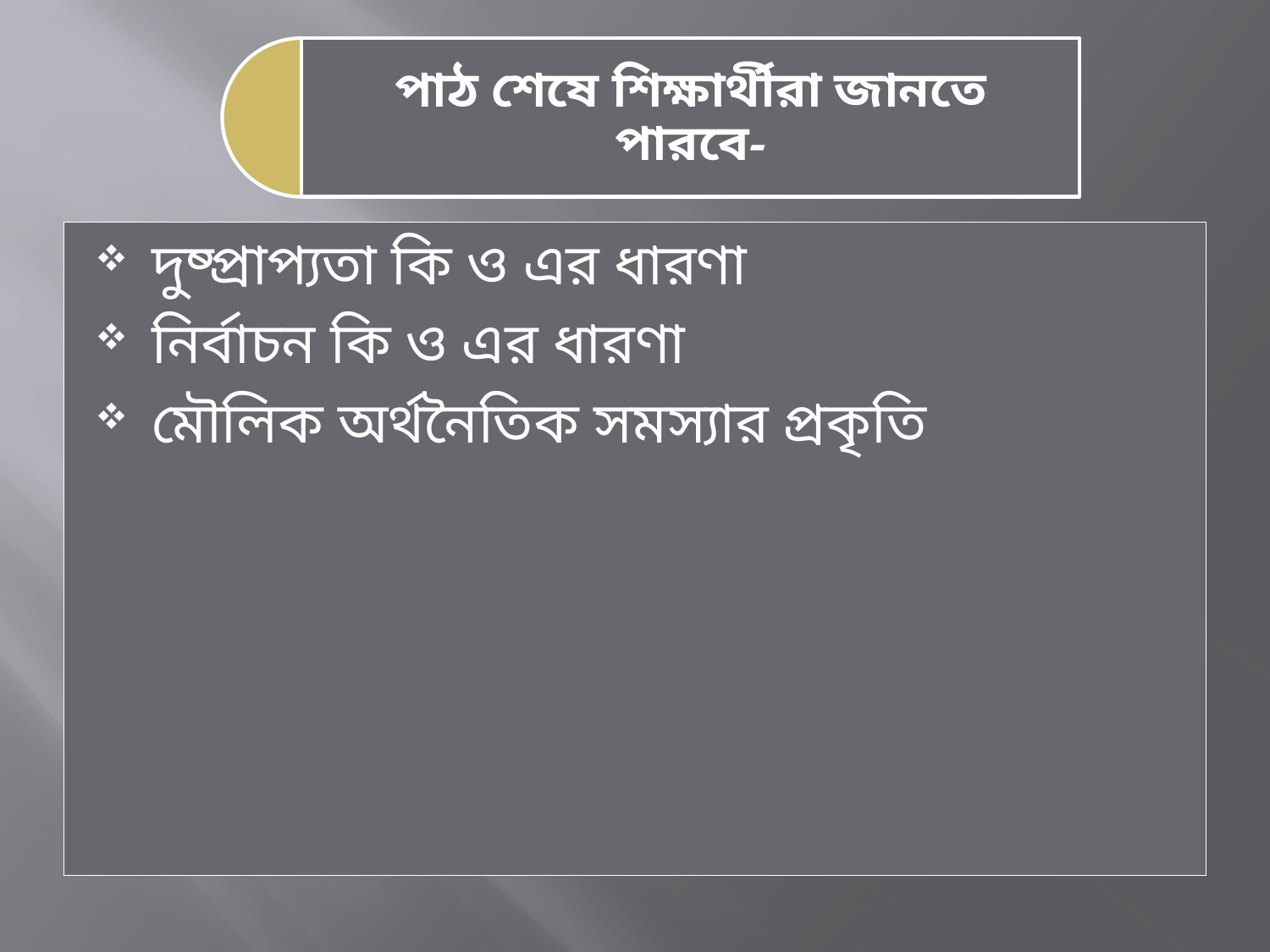

পাঠ শেষে শিক্ষার্থীরা জানতে পারবে-
দুষ্প্রাপ্যতা কি ও এর ধারণা
নির্বাচন কি ও এর ধারণা
মৌলিক অর্থনৈতিক সমস্যার প্রকৃতি